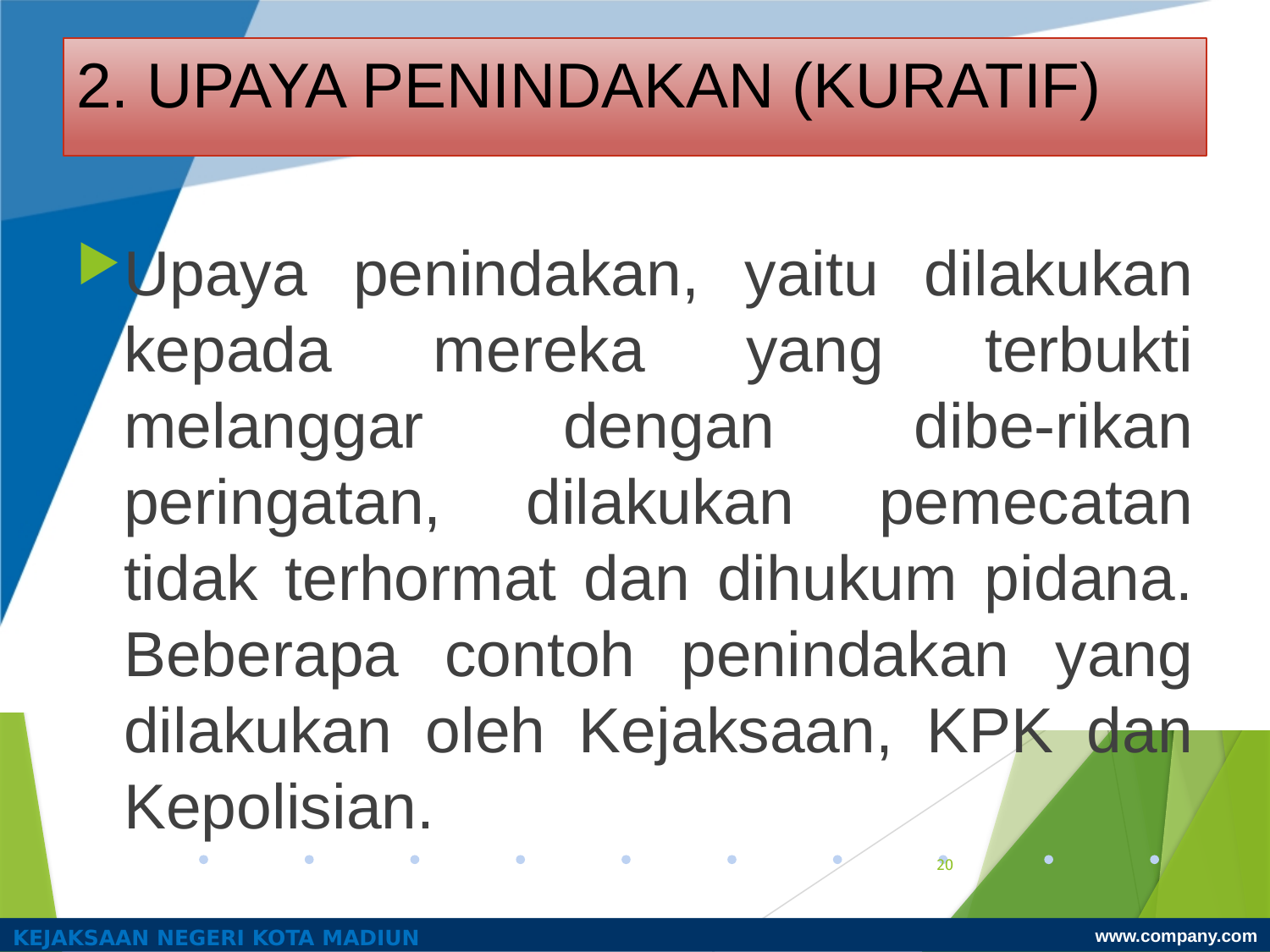

# 2. UPAYA PENINDAKAN (KURATIF)
Upaya penindakan, yaitu dilakukan kepada mereka yang terbukti melanggar dengan dibe-rikan peringatan, dilakukan pemecatan tidak terhormat dan dihukum pidana. Beberapa contoh penindakan yang dilakukan oleh Kejaksaan, KPK dan Kepolisian.

20
KEJAKSAAN NEGERI KOTA MADIUN